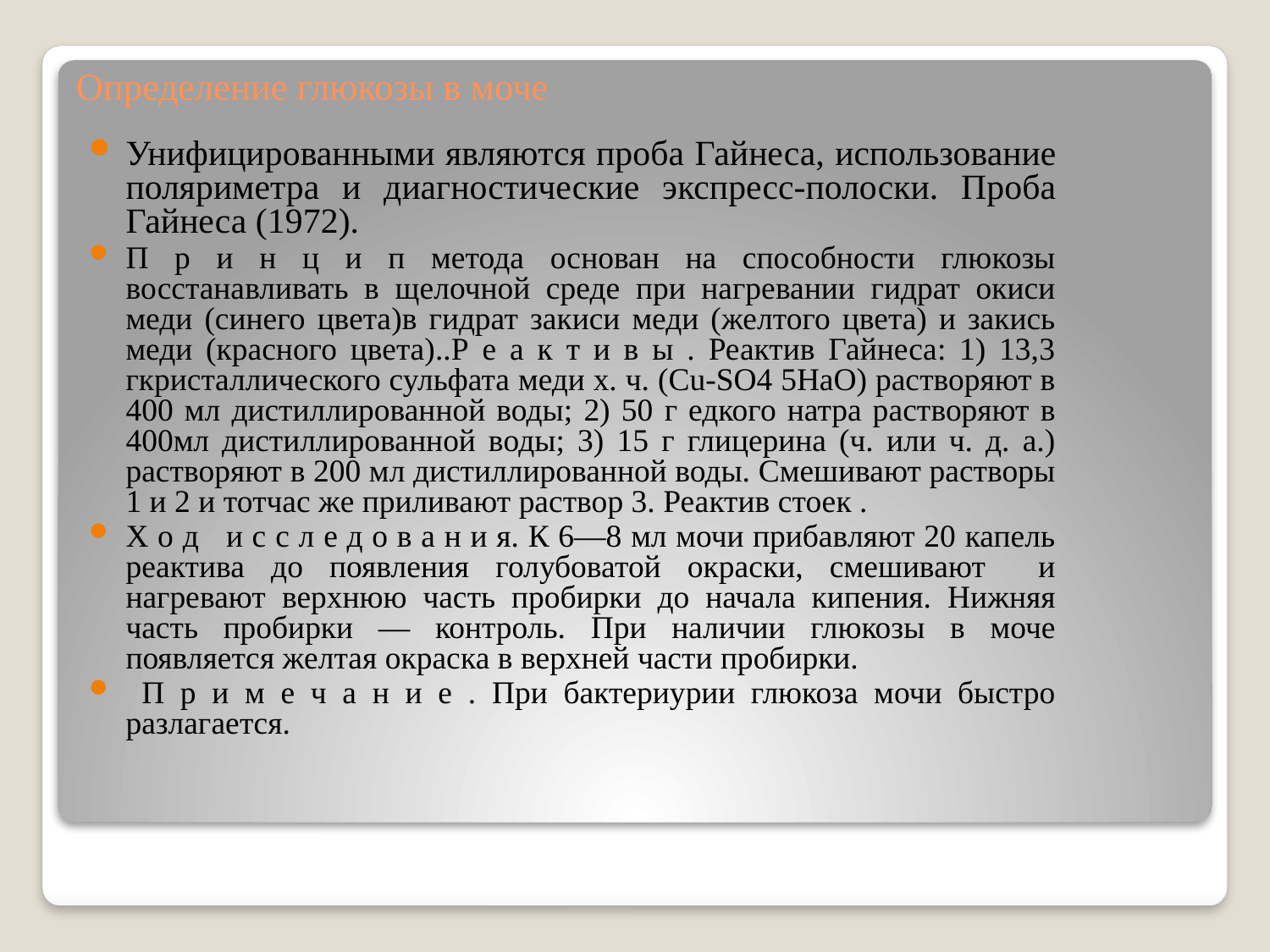

# Определение глюкозы в моче
Унифицированными являются проба Гайнеса, использование поляриметра и диагностические экспресс-полоски. Проба Гайнеса (1972).
П р и н ц и п метода основан на способности глюкозы восстанавливать в щелочной среде при нагревании гидрат окиси меди (синего цвета)в гидрат закиси меди (желтого цвета) и закись меди (красного цвета)..Р е а к т и в ы . Реактив Гайнеса: 1) 13,3 гкристаллического сульфата меди х. ч. (Сu-SO4 5НаО) растворяют в 400 мл дистиллированной воды; 2) 50 г едкого натра растворяют в 400мл дистиллированной воды; 3) 15 г глицерина (ч. или ч. д. а.) растворяют в 200 мл дистиллированной воды. Смешивают растворы 1 и 2 и тотчас же приливают раствор 3. Реактив стоек .
X о д   и с с л е д о в а н и я. К 6—8 мл мочи прибавляют 20 капель реактива до появления голубоватой окраски, смешивают  и нагревают верхнюю часть пробирки до начала кипения. Нижняя часть пробирки — контроль. При наличии глюкозы в моче появляется желтая окраска в верхней части пробирки.
 П р и м е ч а н и е . При бактериурии глюкоза мочи быстро разлагается.